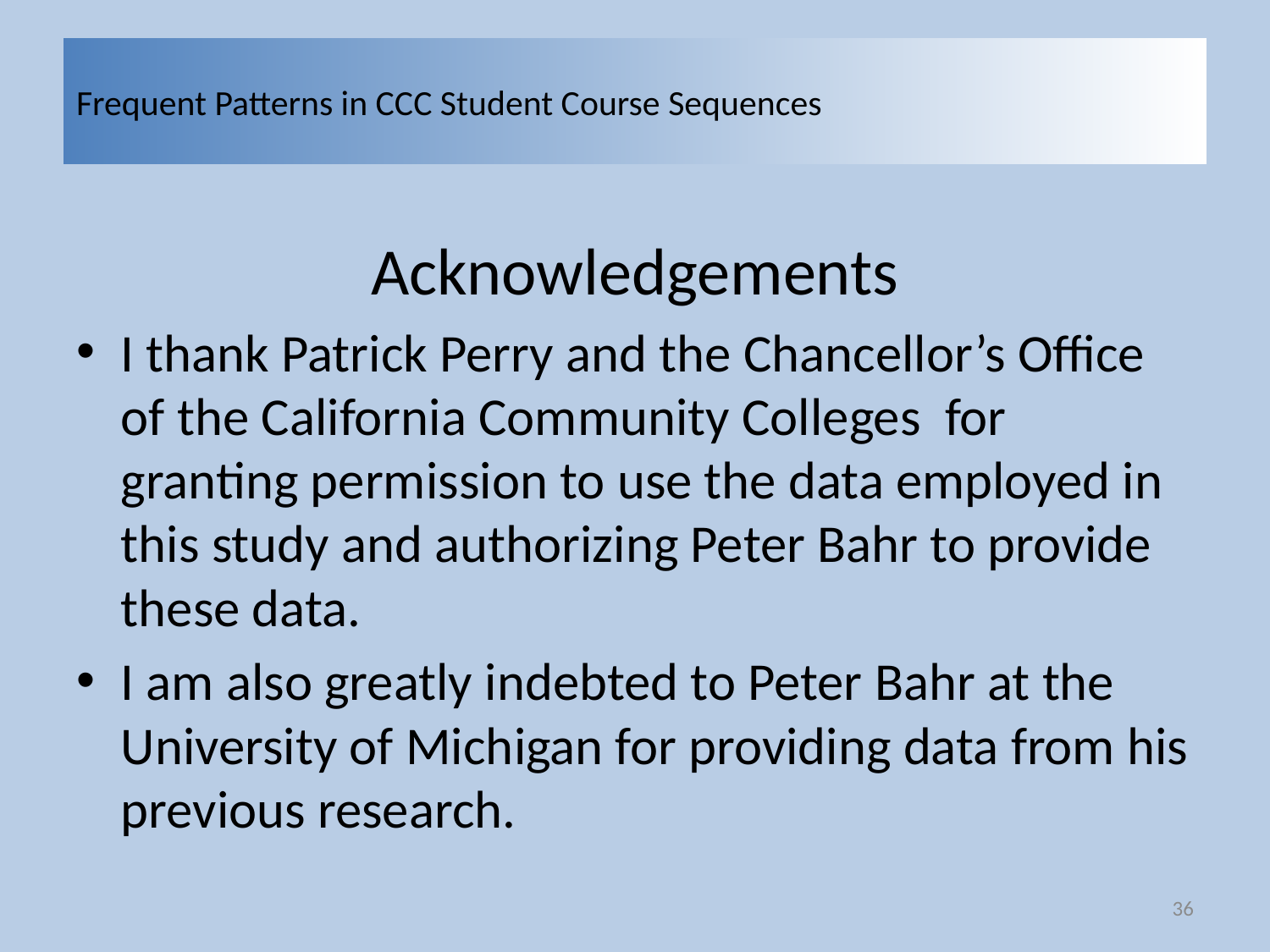

# Frequent Patterns in CCC Student Course Sequences
Acknowledgements
I thank Patrick Perry and the Chancellor’s Office of the California Community Colleges  for granting permission to use the data employed in this study and authorizing Peter Bahr to provide these data.
I am also greatly indebted to Peter Bahr at the University of Michigan for providing data from his previous research.
36